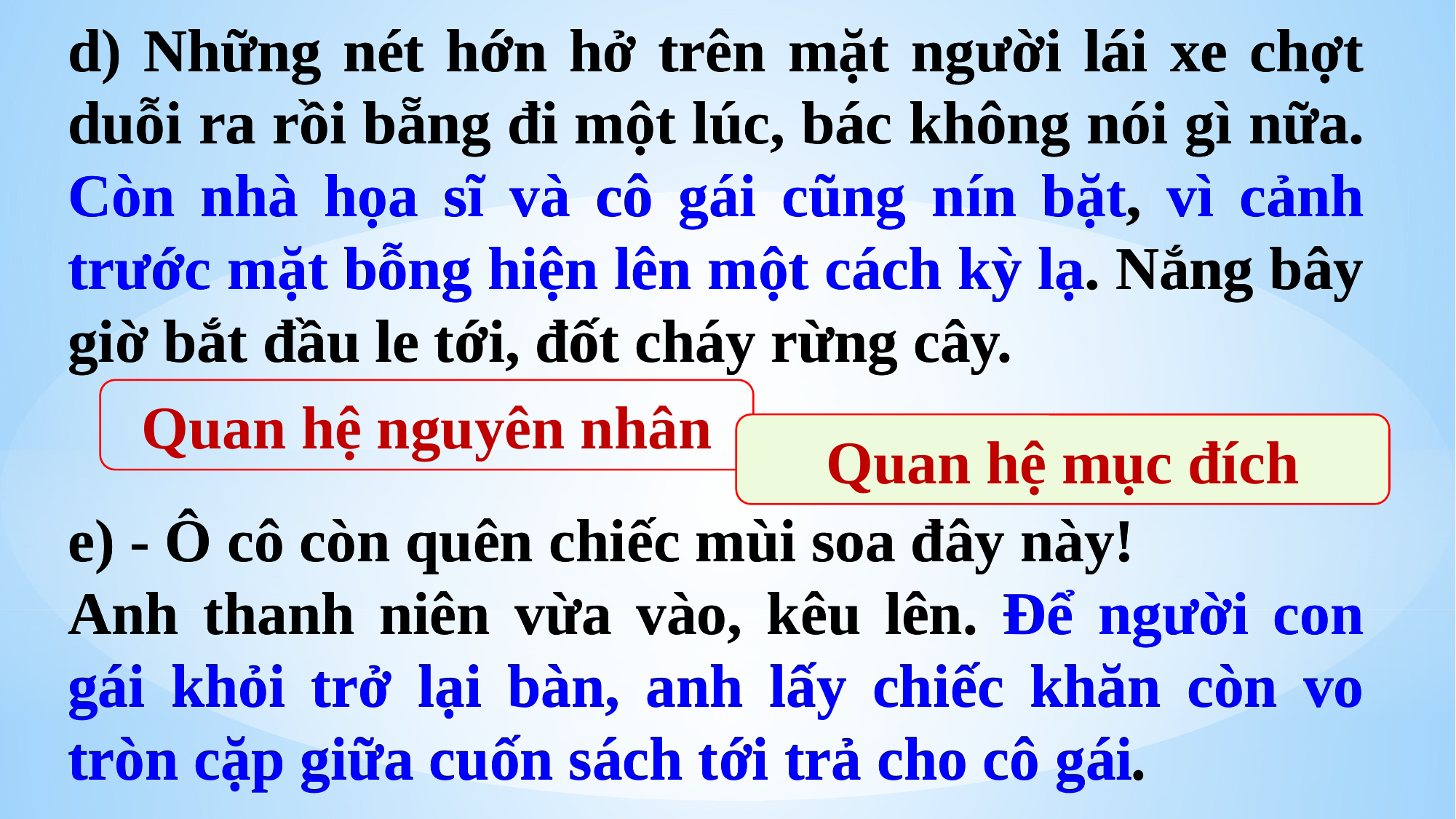

d) Những nét hớn hở trên mặt người lái xe chợt duỗi ra rồi bẵng đi một lúc, bác không nói gì nữa. Còn nhà họa sĩ và cô gái cũng nín bặt, vì cảnh trước mặt bỗng hiện lên một cách kỳ lạ. Nắng bây giờ bắt đầu le tới, đốt cháy rừng cây.
d) Những nét hớn hở trên mặt người lái xe chợt duỗi ra rồi bẵng đi một lúc, bác không nói gì nữa. Còn nhà họa sĩ và cô gái cũng nín bặt, vì cảnh trước mặt bỗng hiện lên một cách kỳ lạ. Nắng bây giờ bắt đầu le tới, đốt cháy rừng cây.
Quan hệ nguyên nhân
Quan hệ mục đích
e) - Ô cô còn quên chiếc mùi soa đây này!
Anh thanh niên vừa vào, kêu lên. Để người con gái khỏi trở lại bàn, anh lấy chiếc khăn còn vo tròn cặp giữa cuốn sách tới trả cho cô gái.
e) - Ô cô còn quên chiếc mùi soa đây này!
Anh thanh niên vừa vào, kêu lên. Để người con gái khỏi trở lại bàn, anh lấy chiếc khăn còn vo tròn cặp giữa cuốn sách tới trả cho cô gái.